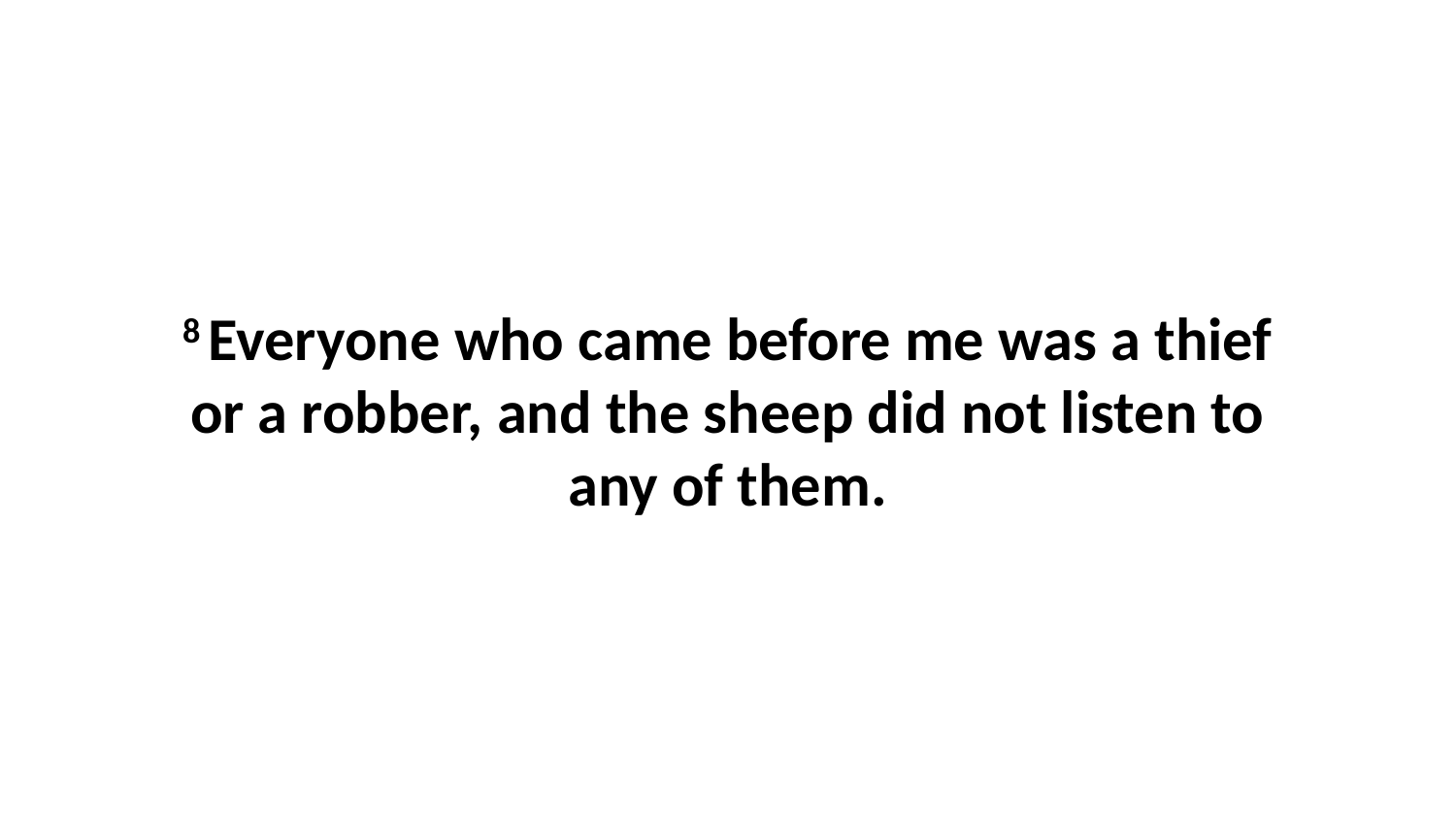

8 Everyone who came before me was a thief or a robber, and the sheep did not listen to any of them.